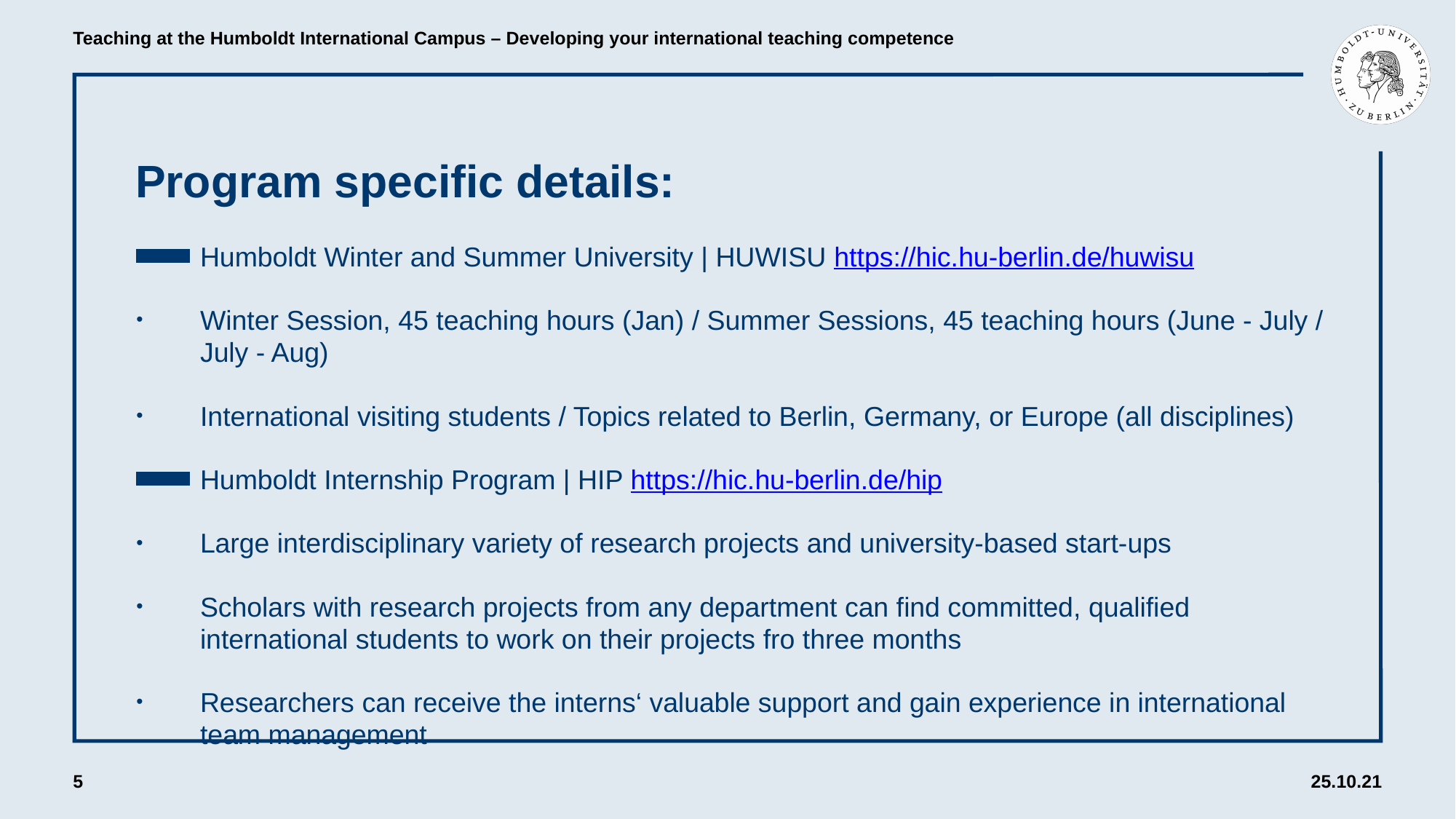

Teaching at the Humboldt International Campus – Developing your international teaching competence
Program specific details:
Humboldt Winter and Summer University | HUWISU https://hic.hu-berlin.de/huwisu
Winter Session, 45 teaching hours (Jan) / Summer Sessions, 45 teaching hours (June - July / July - Aug)
International visiting students / Topics related to Berlin, Germany, or Europe (all disciplines)
Humboldt Internship Program | HIP https://hic.hu-berlin.de/hip
Large interdisciplinary variety of research projects and university-based start-ups
Scholars with research projects from any department can find committed, qualified international students to work on their projects fro three months
Researchers can receive the interns‘ valuable support and gain experience in international team management

5
25.10.21